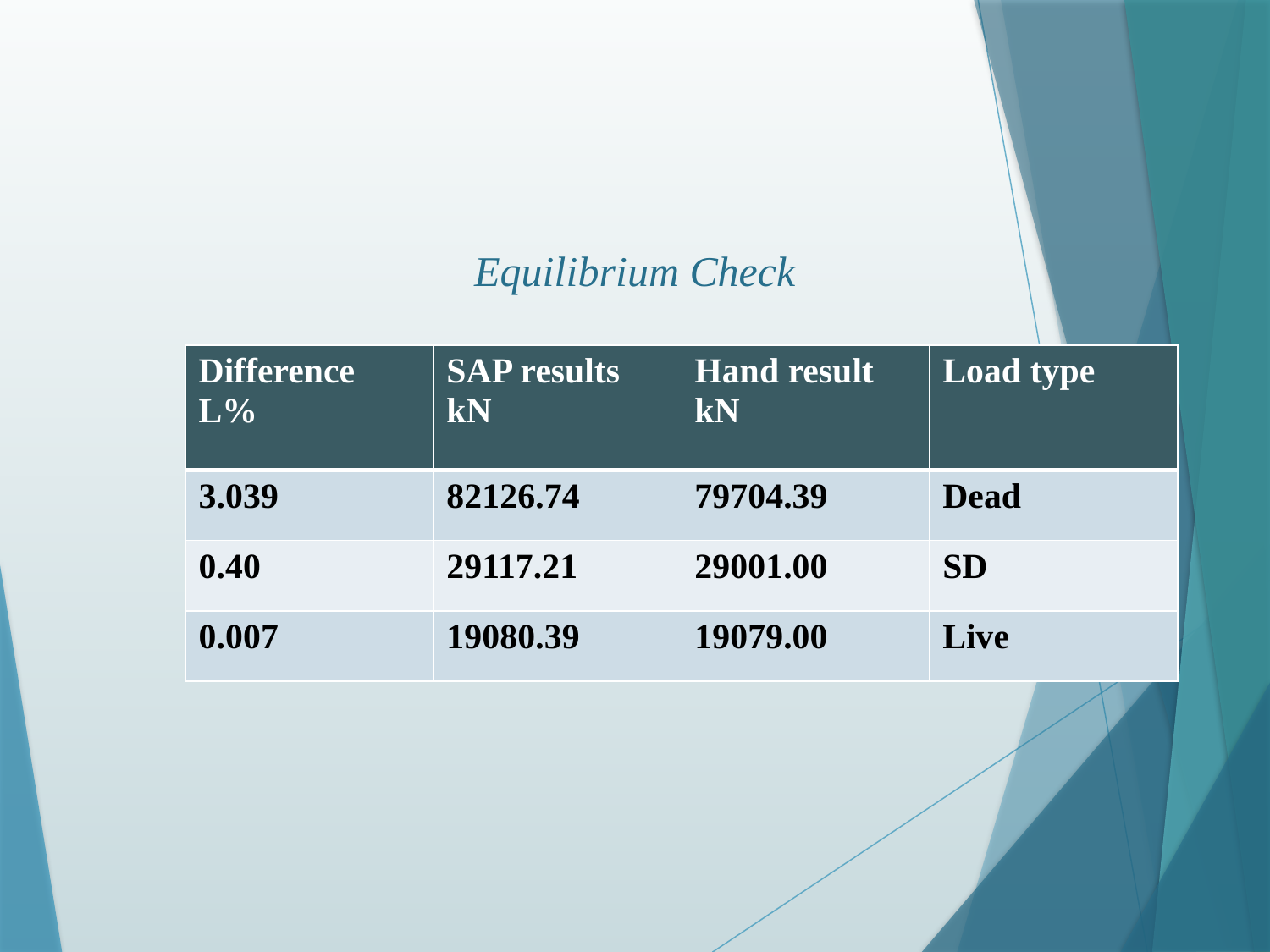

Equilibrium Check
| Difference %L | SAP results kN | Hand result kN | Load type |
| --- | --- | --- | --- |
| 3.039 | 82126.74 | 79704.39 | Dead |
| 0.40 | 29117.21 | 29001.00 | SD |
| 0.007 | 19080.39 | 19079.00 | Live |